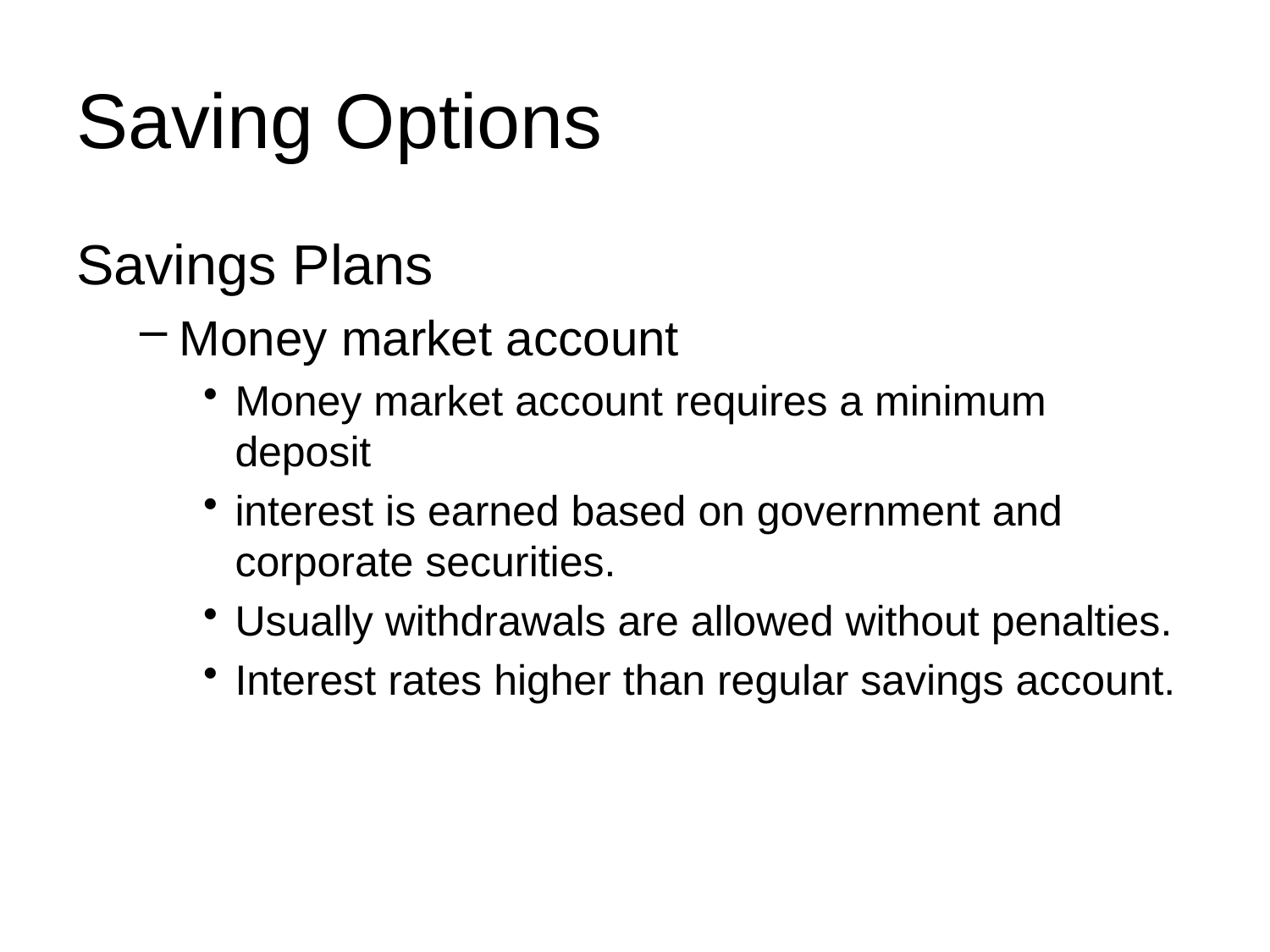

# Saving Options
Savings Plans
Money market account
Money market account requires a minimum deposit
interest is earned based on government and corporate securities.
Usually withdrawals are allowed without penalties.
Interest rates higher than regular savings account.